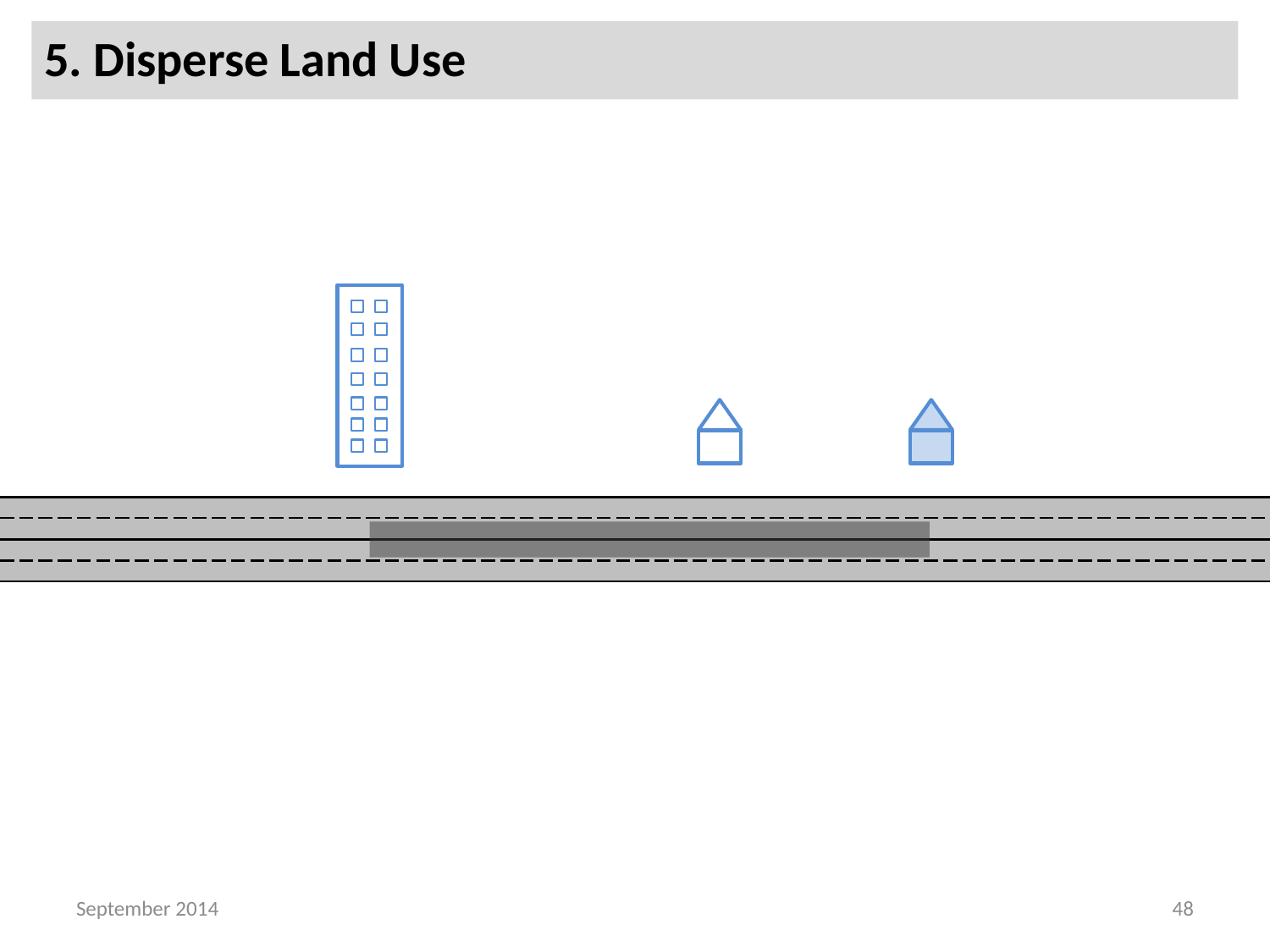

5. Disperse Land Use

September 2014
48